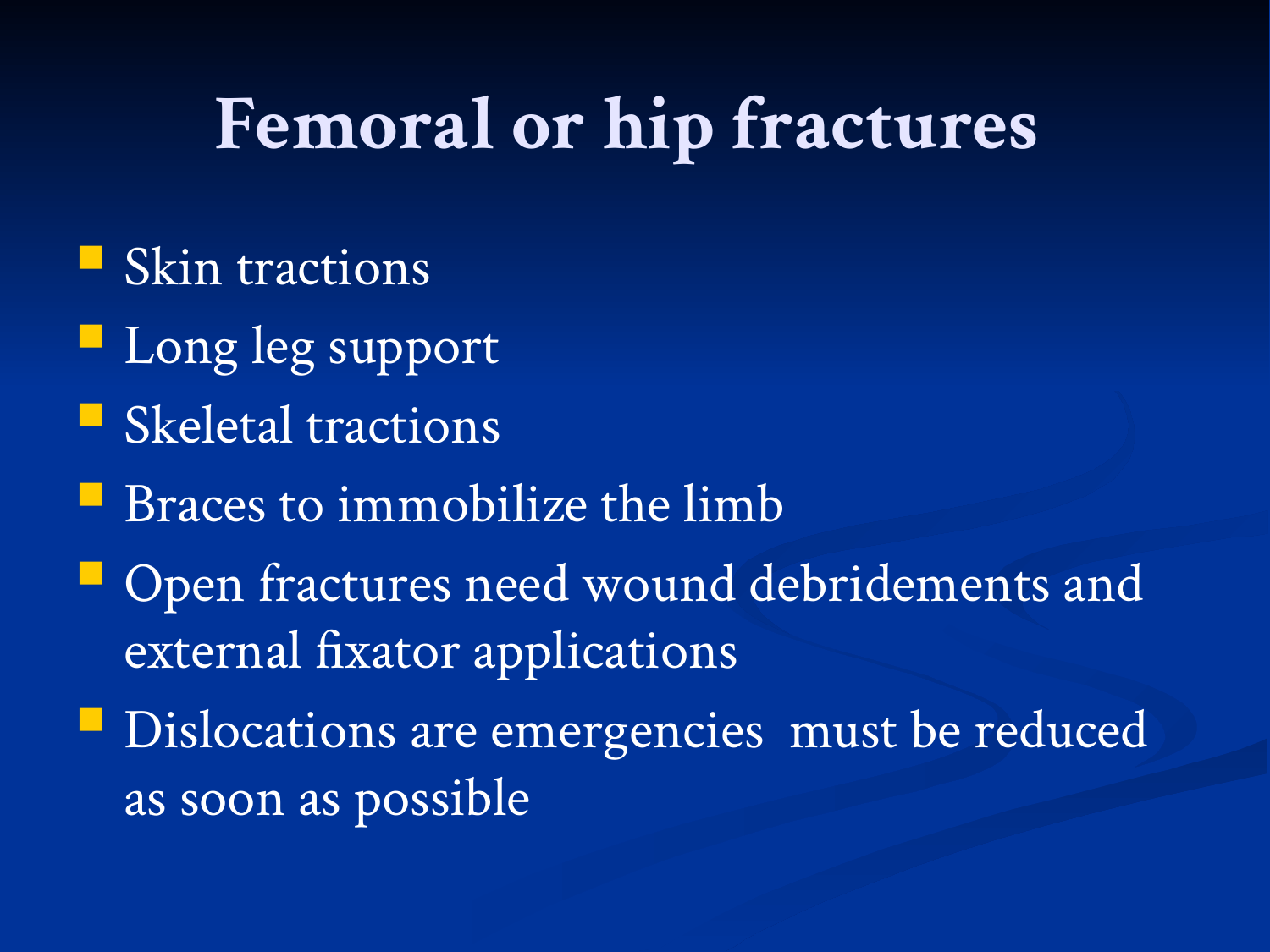

# Femoral or hip fractures
Skin tractions
Long leg support
Skeletal tractions
Braces to immobilize the limb
Open fractures need wound debridements and external fixator applications
Dislocations are emergencies  must be reduced as soon as possible